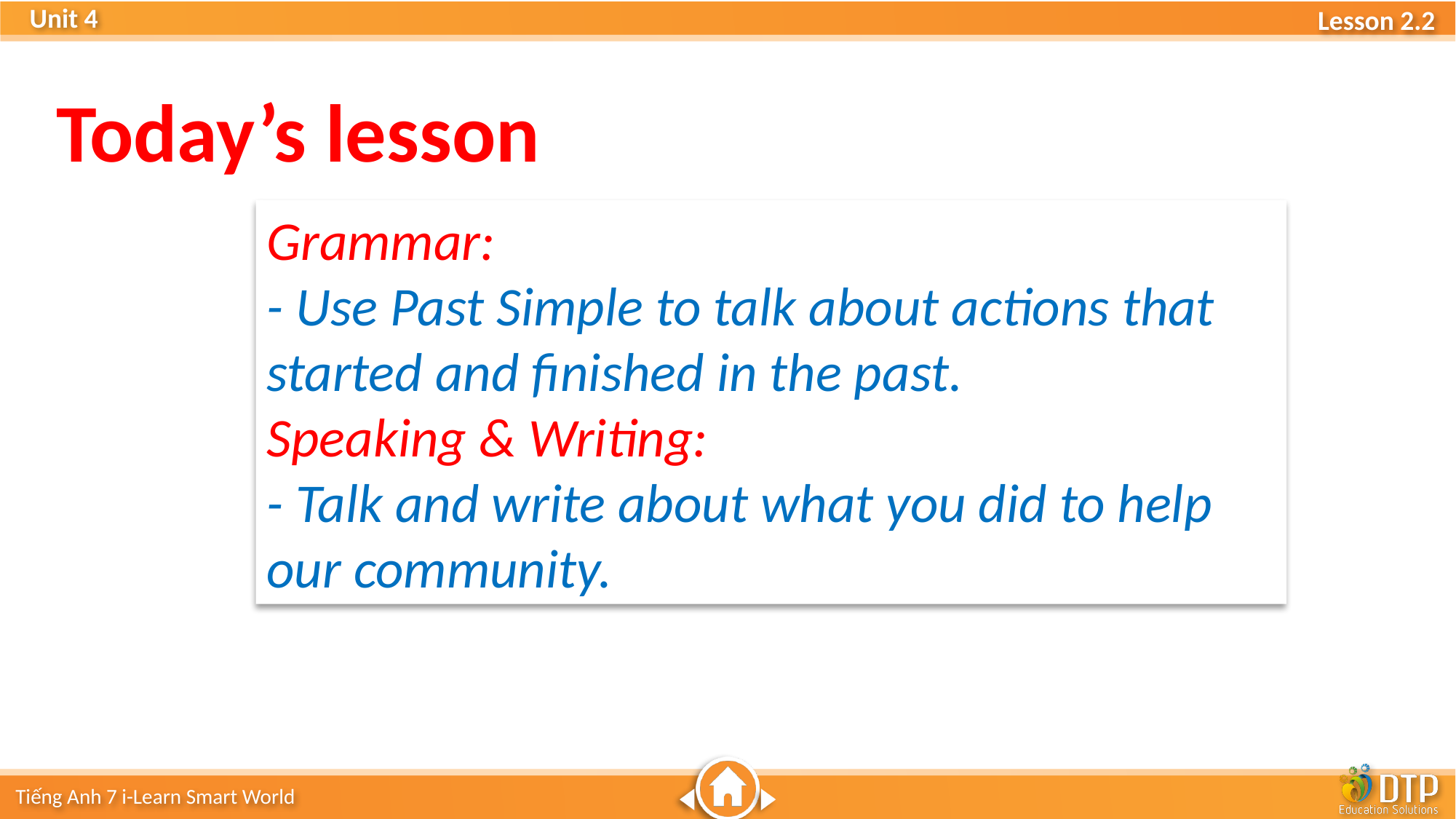

Today’s lesson
Grammar:
- Use Past Simple to talk about actions that started and finished in the past.
Speaking & Writing:
- Talk and write about what you did to help our community.